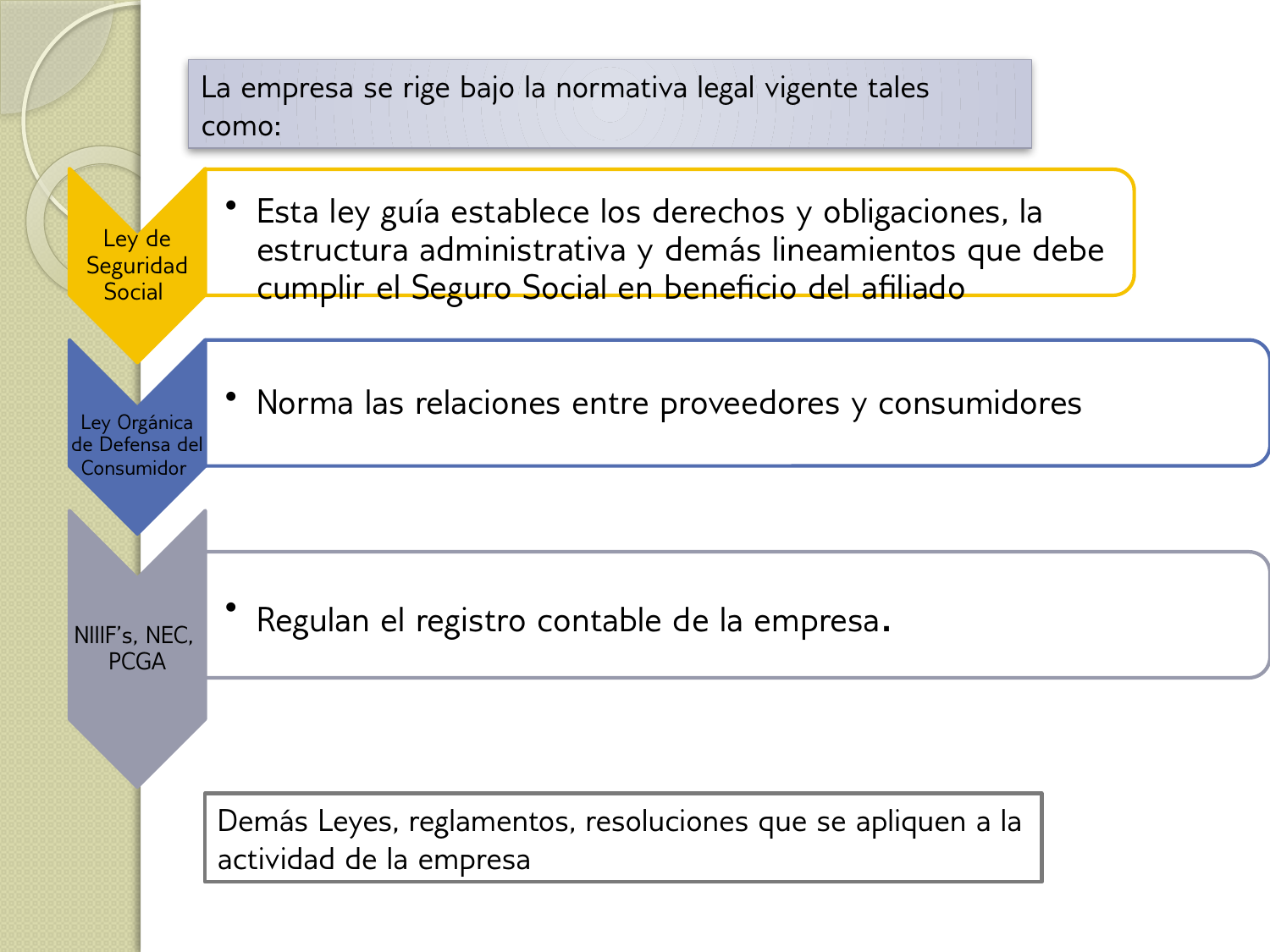

La empresa se rige bajo la normativa legal vigente tales como:
Ley de Seguridad Social

Esta ley guía establece los derechos y obligaciones, la estructura administrativa y demás lineamientos que debe cumplir el Seguro Social en beneficio del afiliado

Ley Orgánica de Defensa del Consumidor
Norma las relaciones entre proveedores y consumidores
NIIIF’s, NEC,  PCGA
Regulan el registro contable de la empresa.
Demás Leyes, reglamentos, resoluciones que se apliquen a la actividad de la empresa